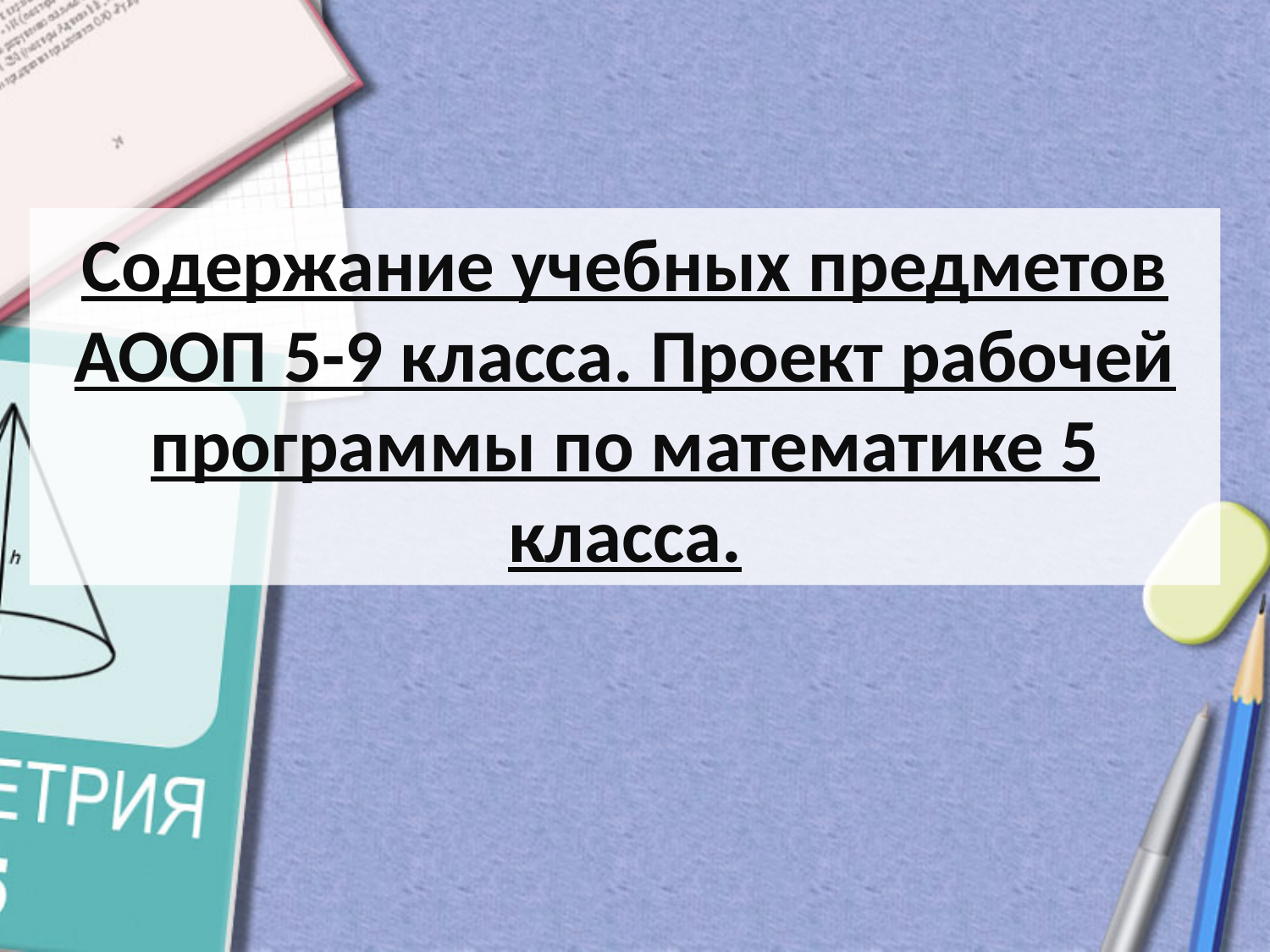

# Содержание учебных предметов АООП 5-9 класса. Проект рабочей программы по математике 5 класса.